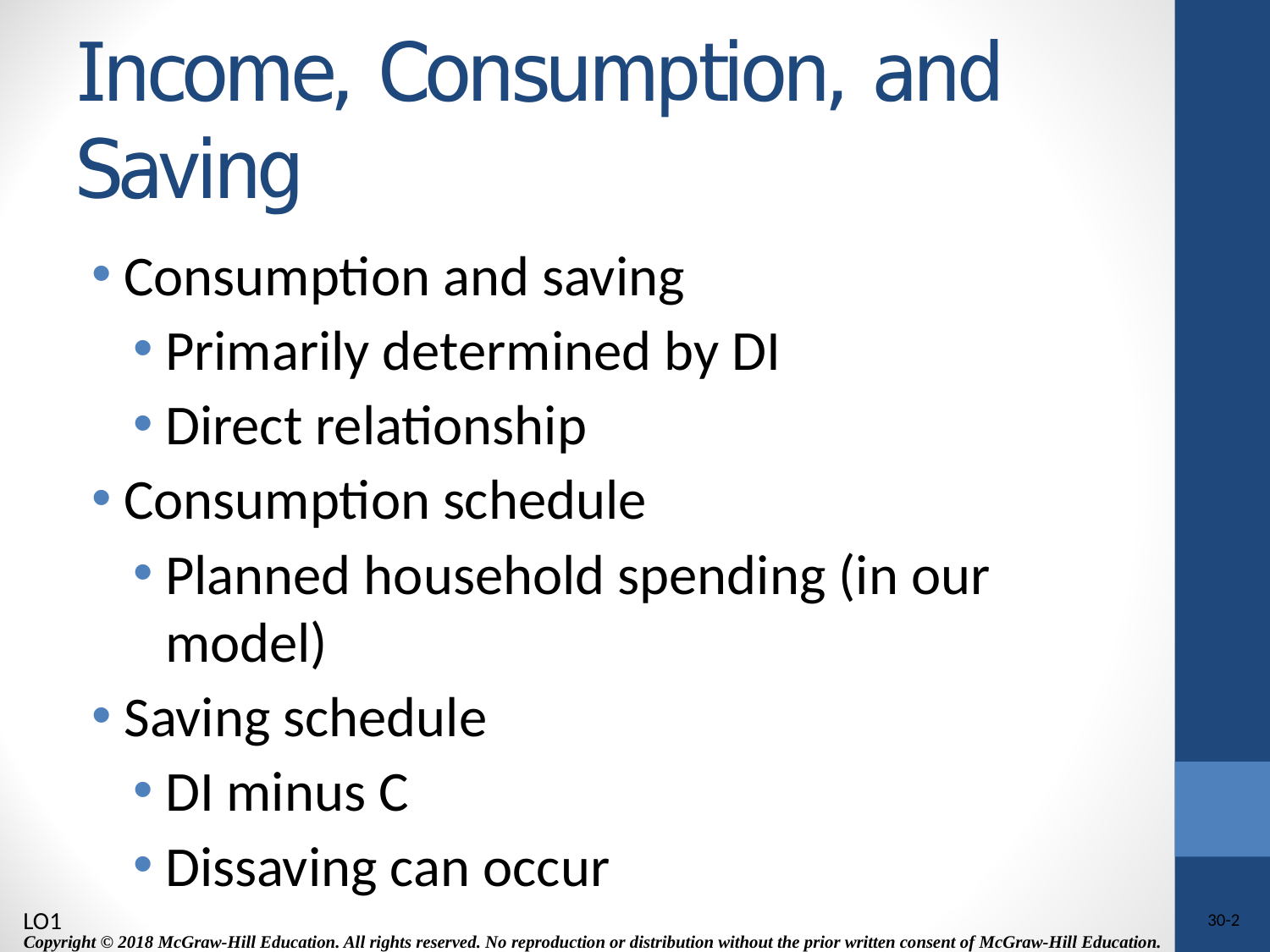

# Income, Consumption, and Saving
Consumption and saving
Primarily determined by DI
Direct relationship
Consumption schedule
Planned household spending (in our model)
Saving schedule
DI minus C
Dissaving can occur
LO1